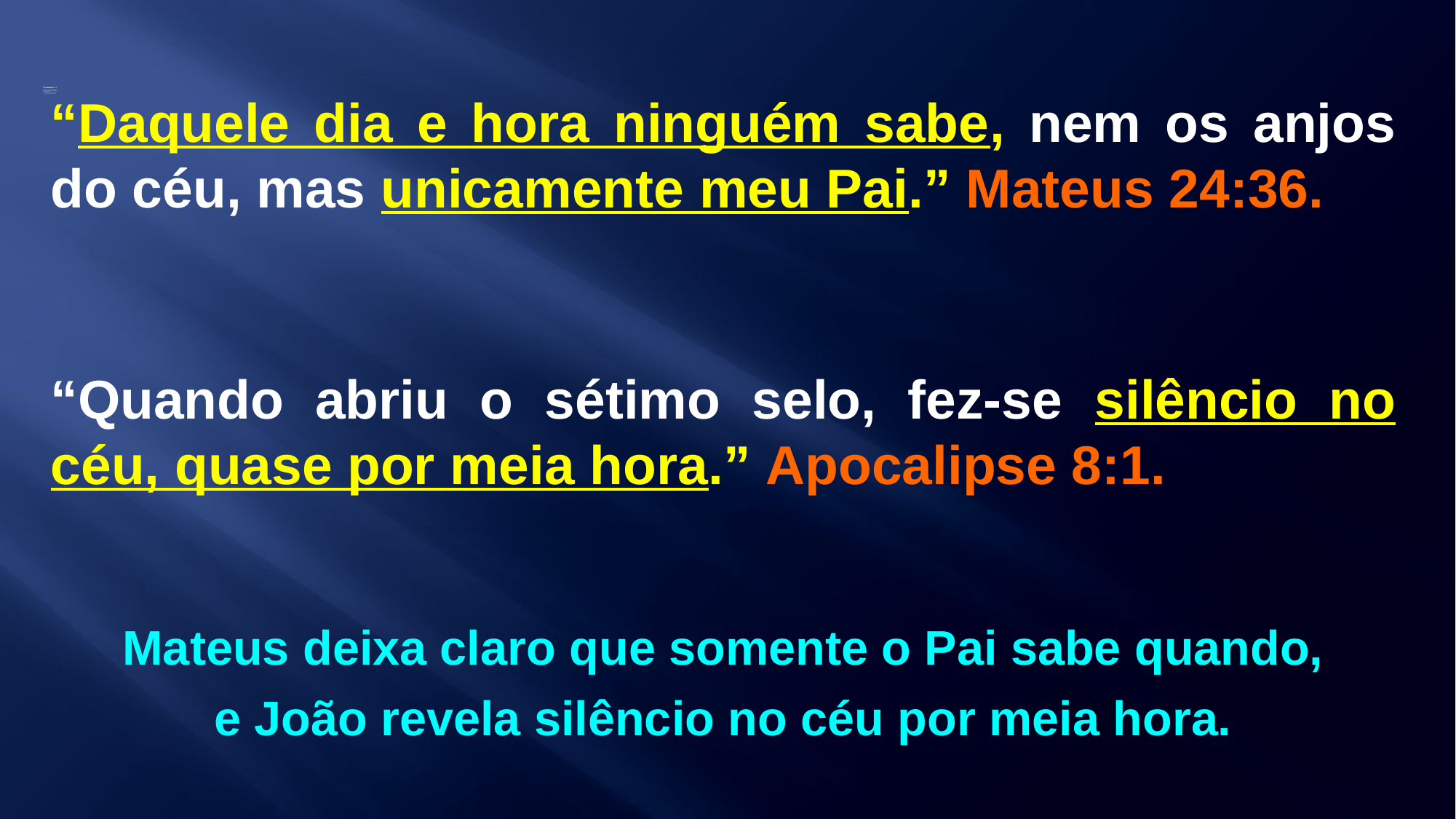

“Daquele dia e hora ninguém sabe, nem os anjos do céu, mas unicamente meu Pai.” Mateus 24:36.

“Quando abriu o sétimo selo, fez-se silêncio no céu, quase por meia hora.” Apocalipse 8:1.

Mateus deixa claro que somente o Pai sabe quando,
e João revela silêncio no céu por meia hora.